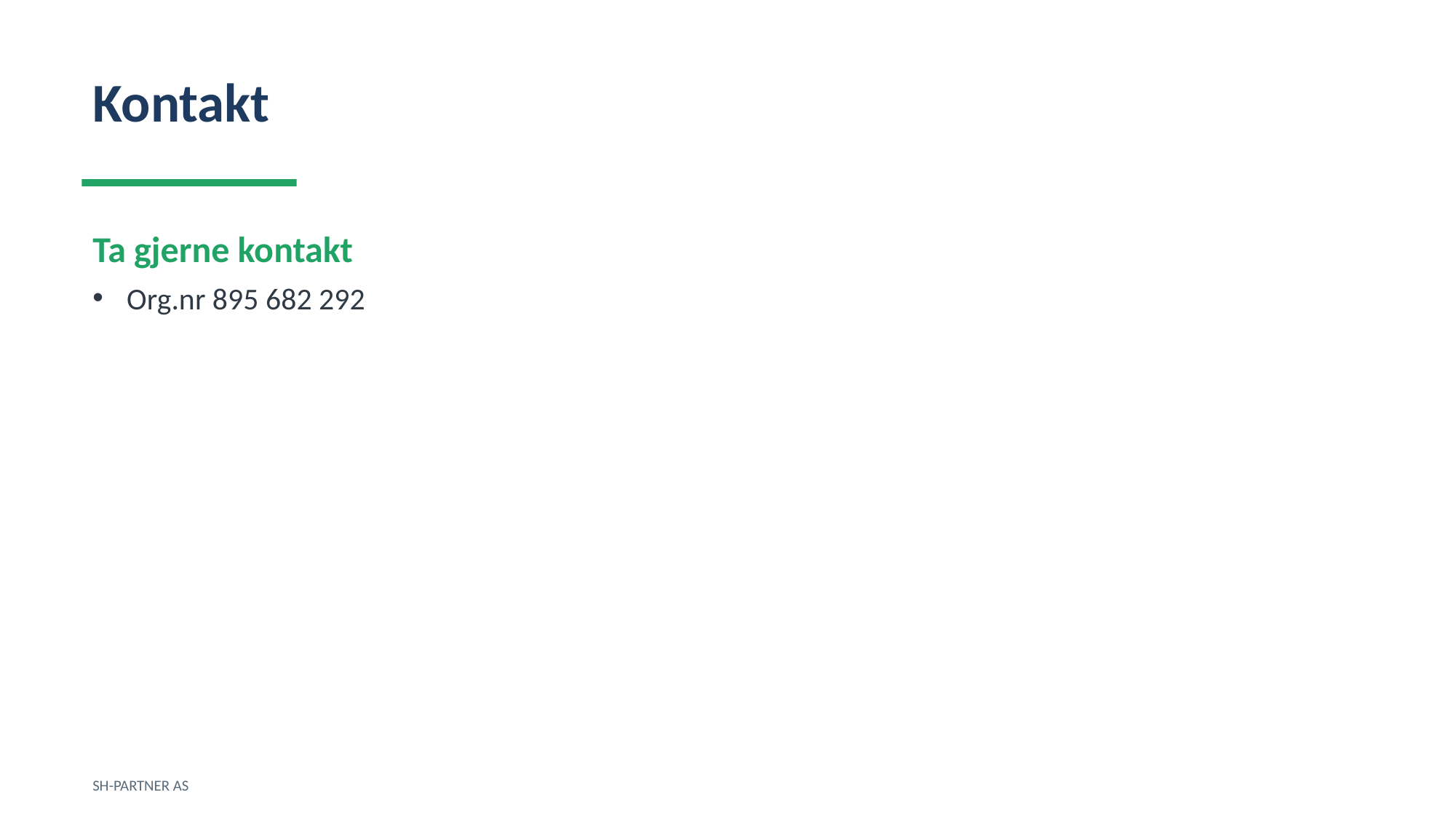

Kontakt

Ta gjerne kontakt
Org.nr 895 682 292
SH-PARTNER AS